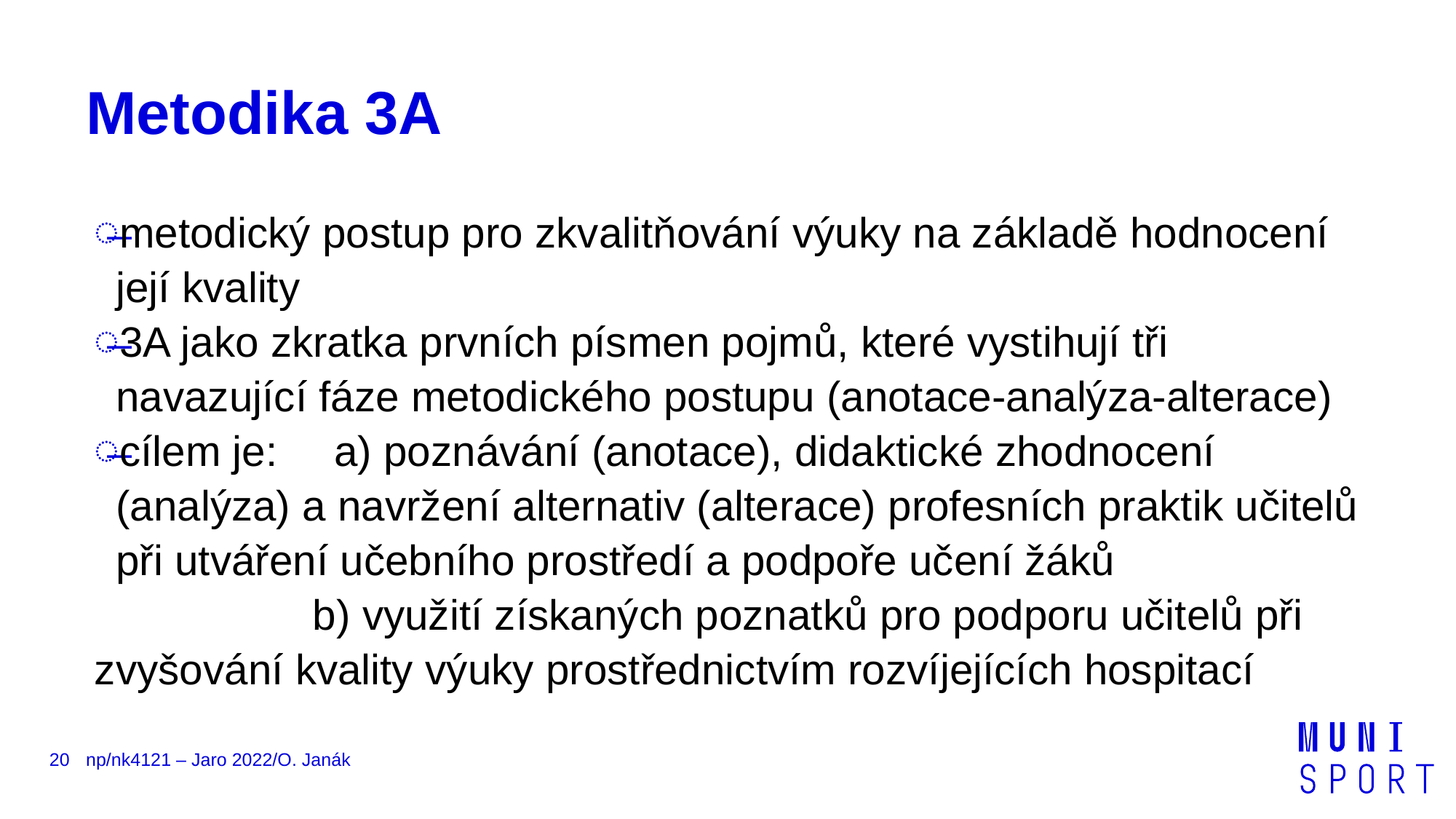

# Metodika 3A
metodický postup pro zkvalitňování výuky na základě hodnocení její kvality
3A jako zkratka prvních písmen pojmů, které vystihují tři navazující fáze metodického postupu (anotace-analýza-alterace)
cílem je: 	a) poznávání (anotace), didaktické zhodnocení (analýza) a navržení alternativ (alterace) profesních praktik učitelů při utváření učebního prostředí a podpoře učení žáků
 		b) využití získaných poznatků pro podporu učitelů při zvyšování kvality výuky prostřednictvím rozvíjejících hospitací
20
np/nk4121 – Jaro 2022/O. Janák